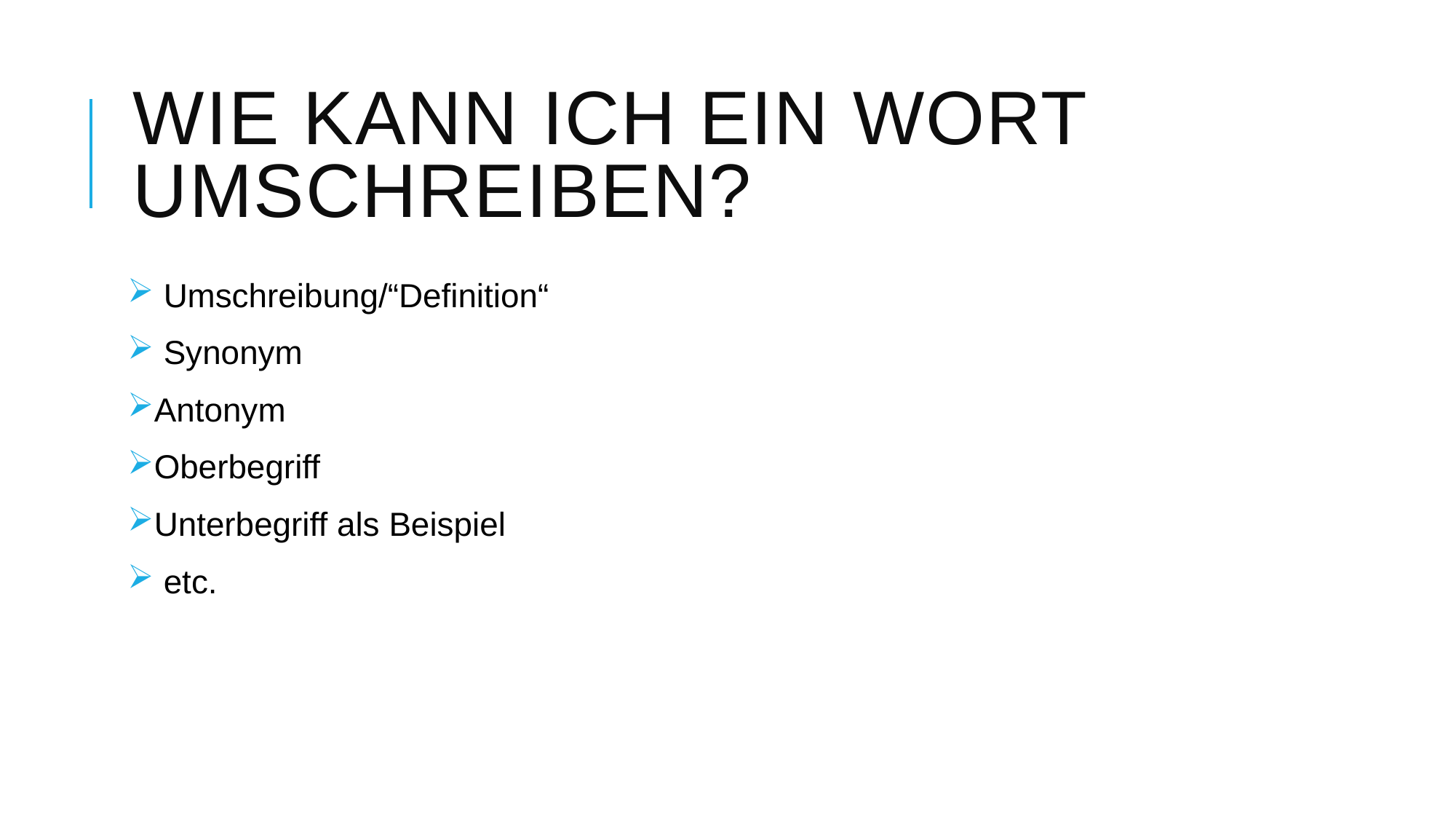

# Wie kann ich ein Wort Umschreiben?
 Umschreibung/“Definition“
 Synonym
Antonym
Oberbegriff
Unterbegriff als Beispiel
 etc.